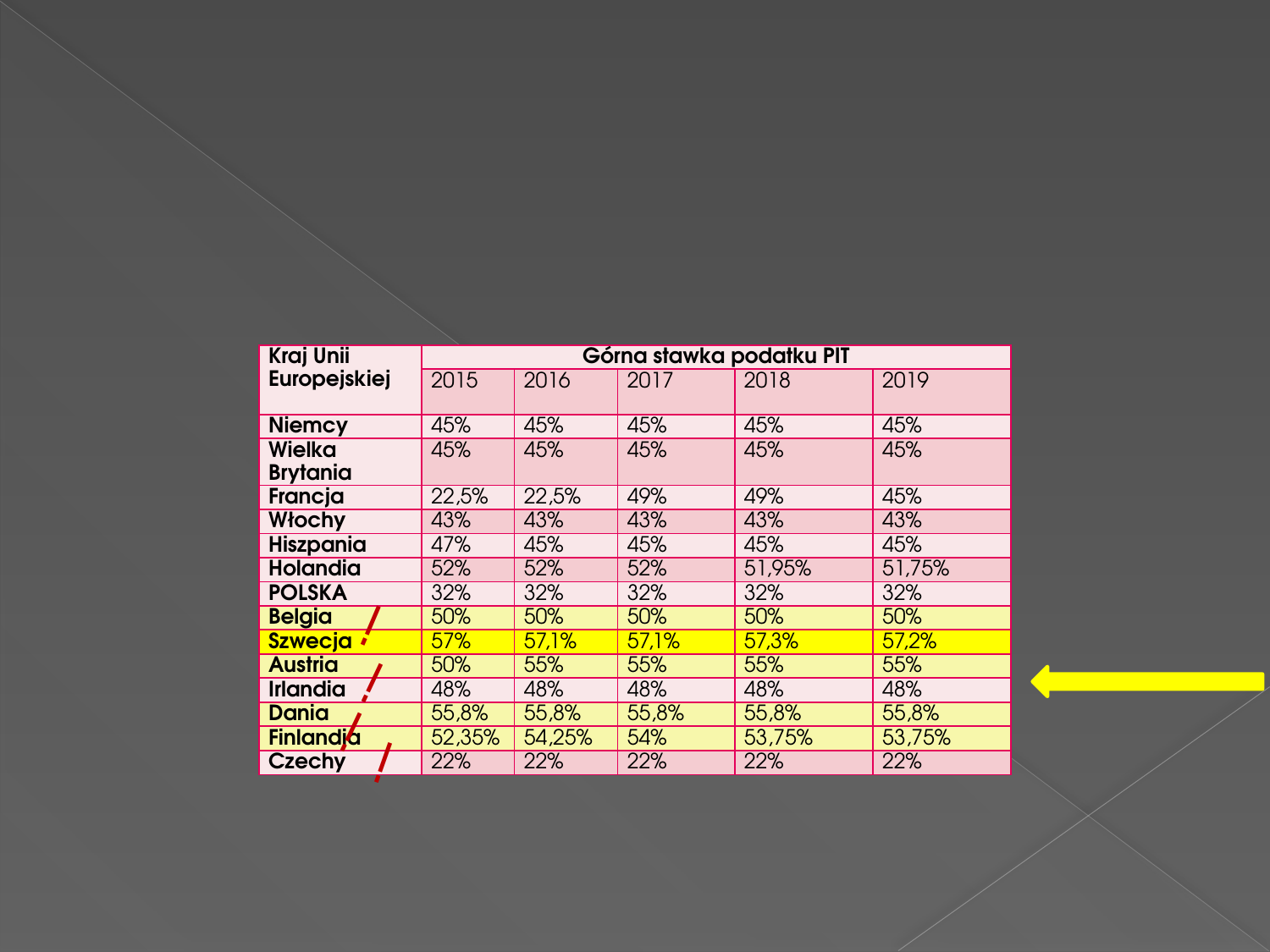

| Kraj Unii Europejskiej | Górna stawka podatku PIT |  |  |  |  |
| --- | --- | --- | --- | --- | --- |
|  | 2015 | 2016 | 2017 | 2018 | 2019 |
| Niemcy | 45% | 45% | 45% | 45% | 45% |
| Wielka Brytania | 45% | 45% | 45% | 45% | 45% |
| Francja | 22,5% | 22,5% | 49% | 49% | 45% |
| Włochy | 43% | 43% | 43% | 43% | 43% |
| Hiszpania | 47% | 45% | 45% | 45% | 45% |
| Holandia | 52% | 52% | 52% | 51,95% | 51,75% |
| POLSKA | 32% | 32% | 32% | 32% | 32% |
| Belgia | 50% | 50% | 50% | 50% | 50% |
| Szwecja | 57% | 57,1% | 57,1% | 57,3% | 57,2% |
| Austria | 50% | 55% | 55% | 55% | 55% |
| Irlandia | 48% | 48% | 48% | 48% | 48% |
| Dania | 55,8% | 55,8% | 55,8% | 55,8% | 55,8% |
| Finlandia | 52,35% | 54,25% | 54% | 53,75% | 53,75% |
| Czechy | 22% | 22% | 22% | 22% | 22% |
!
!

!
!